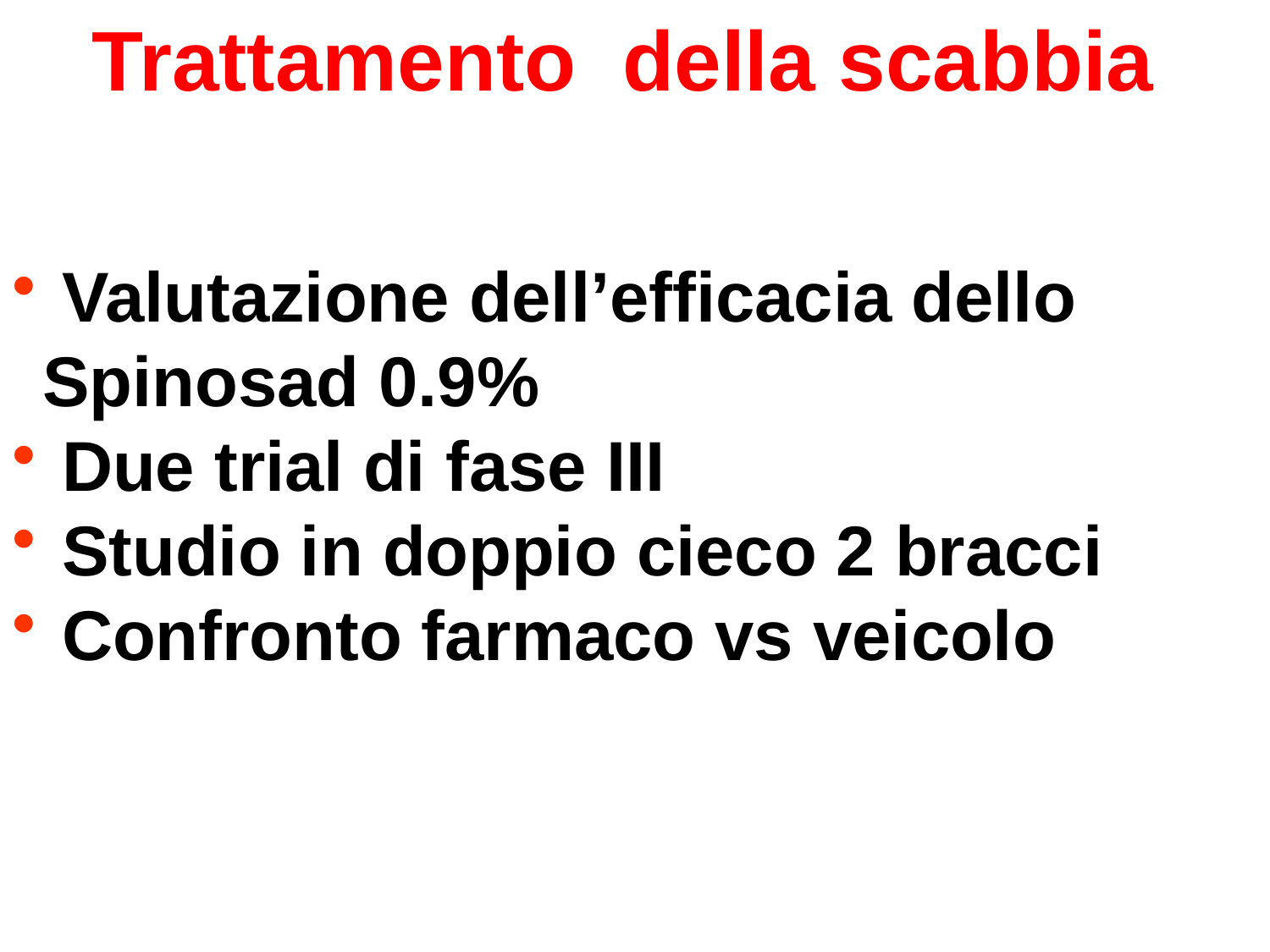

Trattamento  della scabbia

 Valutazione dell’efficacia dello Spinosad 0.9%
 Due trial di fase III
 Studio in doppio cieco 2 bracci
 Confronto farmaco vs veicolo